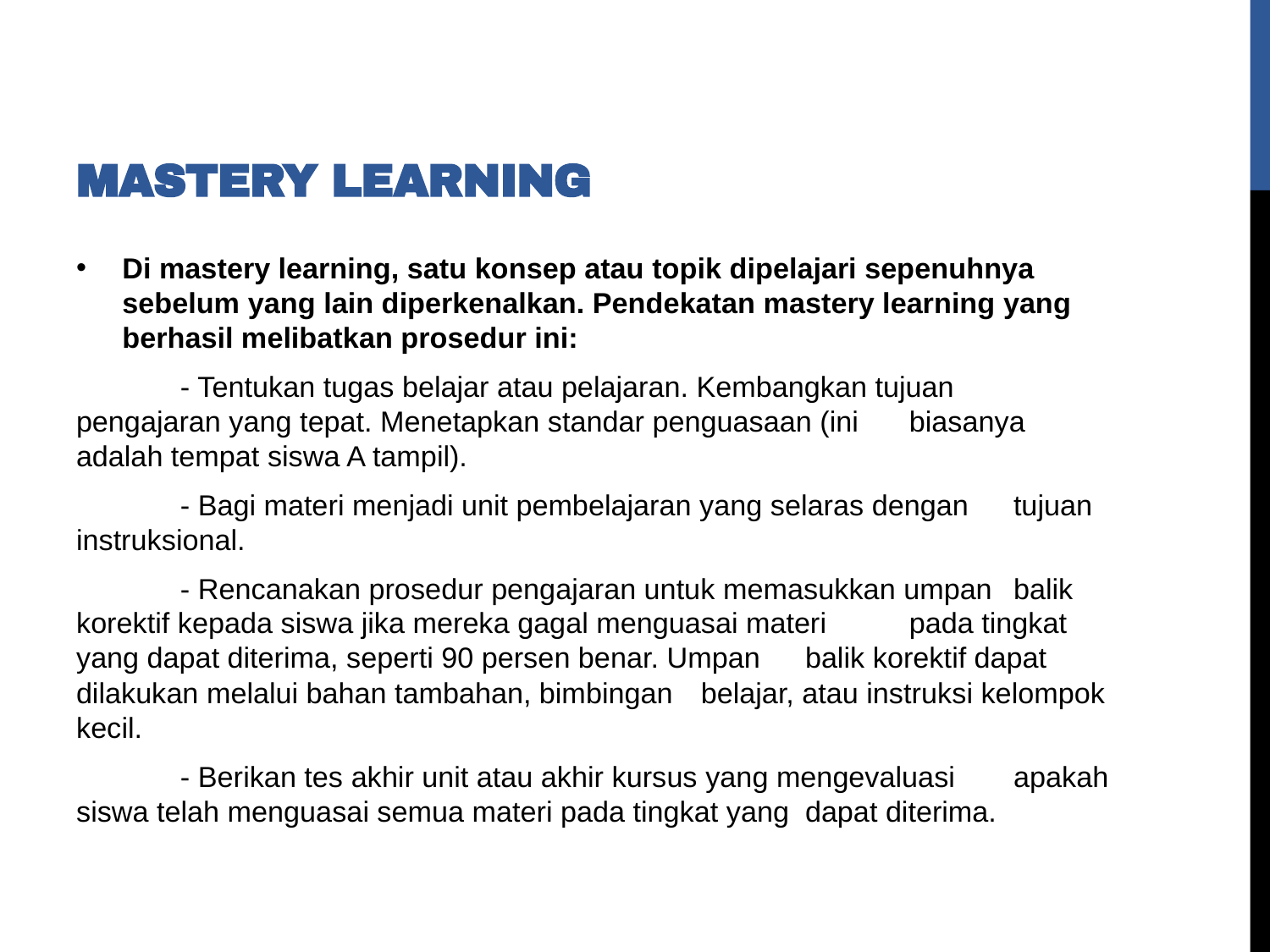

# Mastery Learning
Di mastery learning, satu konsep atau topik dipelajari sepenuhnya sebelum yang lain diperkenalkan. Pendekatan mastery learning yang berhasil melibatkan prosedur ini:
	- Tentukan tugas belajar atau pelajaran. Kembangkan tujuan 	pengajaran yang tepat. Menetapkan standar penguasaan (ini 	biasanya adalah tempat siswa A tampil).
	- Bagi materi menjadi unit pembelajaran yang selaras dengan 	tujuan instruksional.
	- Rencanakan prosedur pengajaran untuk memasukkan umpan 	balik korektif kepada siswa jika mereka gagal menguasai materi 	pada tingkat yang dapat diterima, seperti 90 persen benar. Umpan 	balik korektif dapat dilakukan melalui bahan tambahan, bimbingan 	belajar, atau instruksi kelompok kecil.
	- Berikan tes akhir unit atau akhir kursus yang mengevaluasi 	apakah siswa telah menguasai semua materi pada tingkat yang 	dapat diterima.